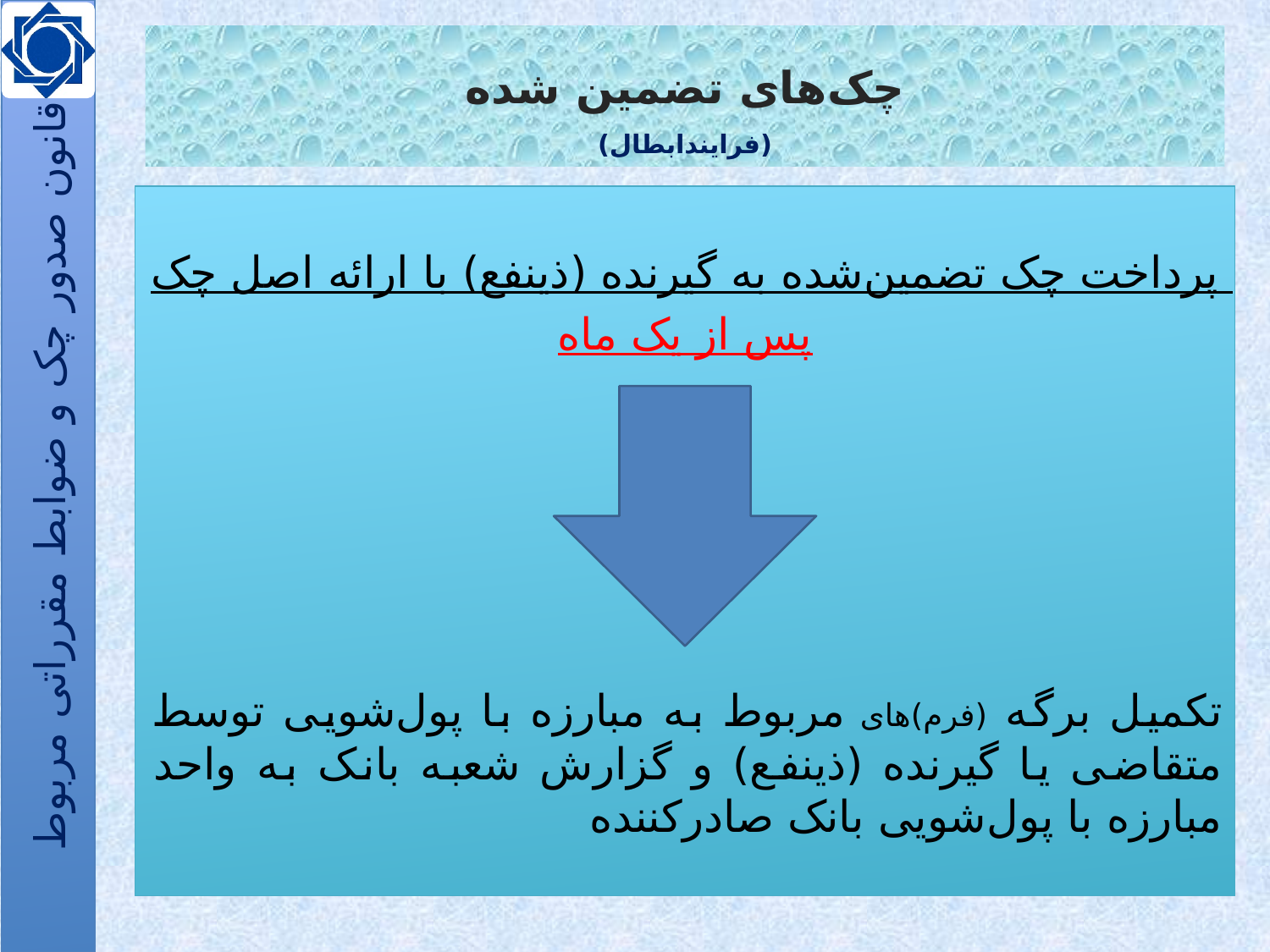

# چک‌های تضمین شده (فرایندابطال)

پرداخت چک تضمین‌شده به گیرنده (ذینفع) با ارائه اصل چک
پس از یک ماه

تکمیل برگه (فرم)های مربوط به مبارزه با پول‌شویی توسط متقاضی یا گیرنده (ذینفع) و گزارش شعبه بانک به واحد مبارزه با پول‌شویی بانک صادرکننده